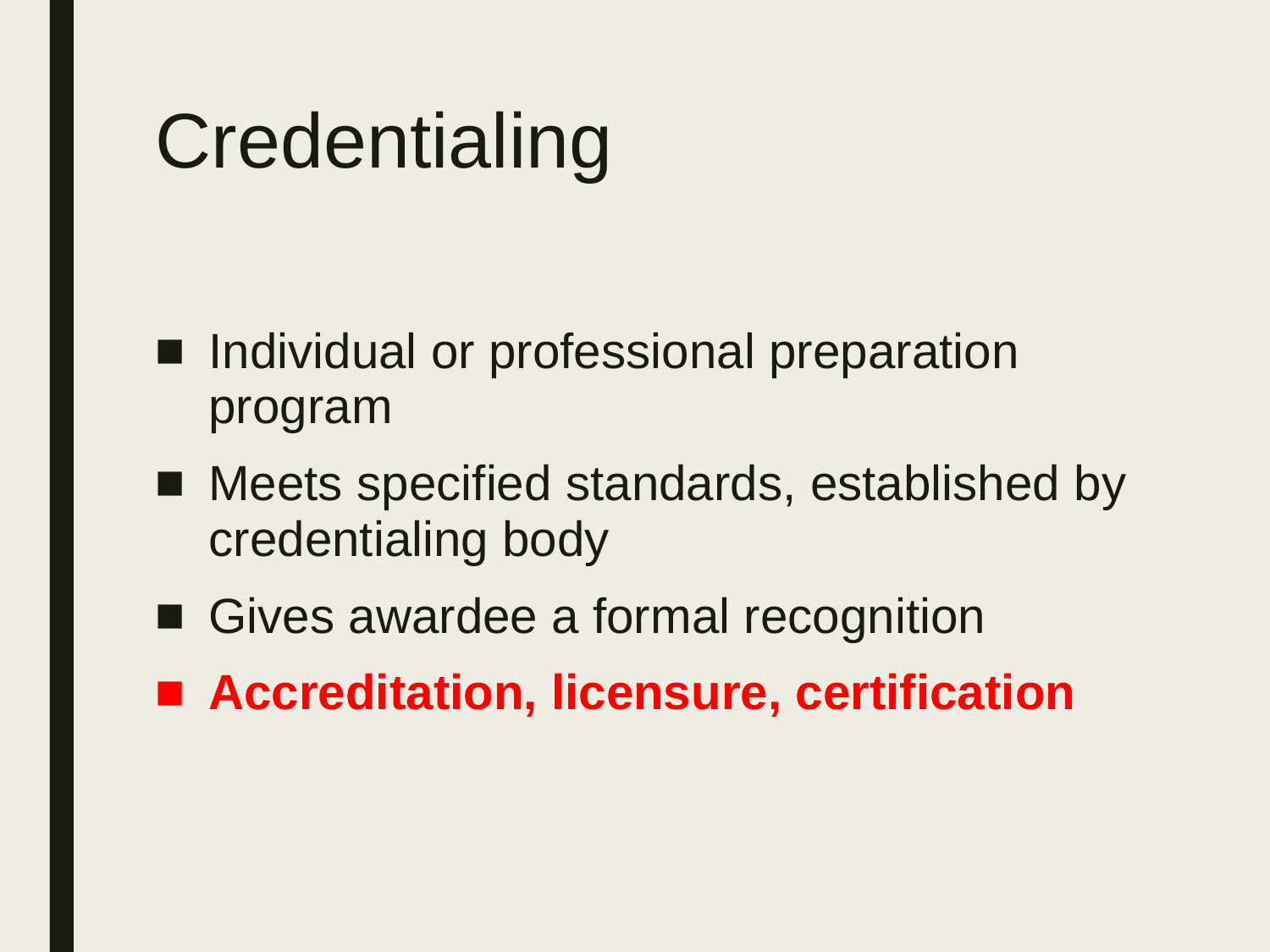

# Credentialing
Individual or professional preparation program
Meets specified standards, established by credentialing body
Gives awardee a formal recognition
Accreditation, licensure, certification